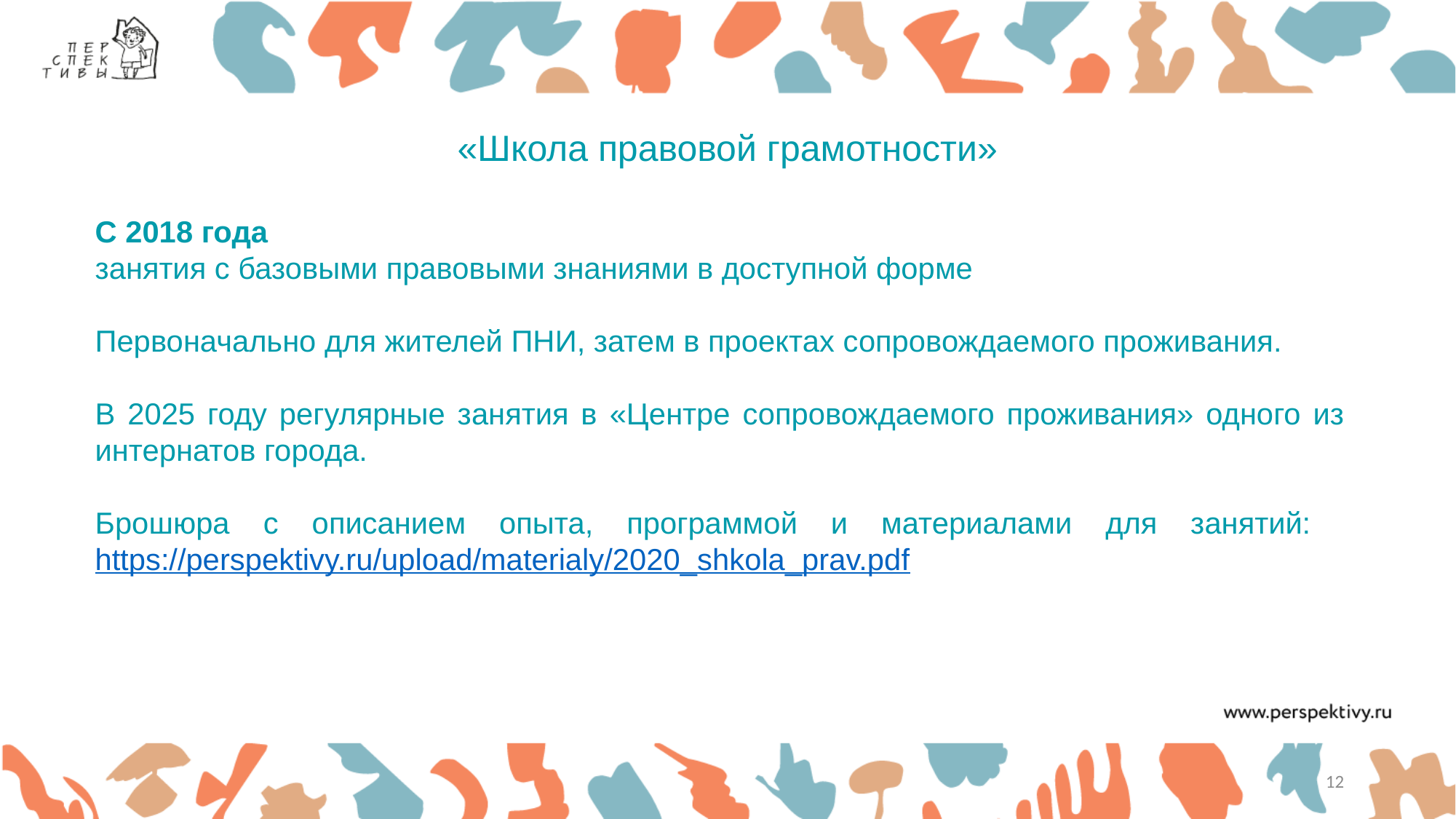

«Школа правовой грамотности»
С 2018 года
занятия с базовыми правовыми знаниями в доступной форме

Первоначально для жителей ПНИ, затем в проектах сопровождаемого проживания.

В 2025 году регулярные занятия в «Центре сопровождаемого проживания» одного из интернатов города.

Брошюра с описанием опыта, программой и материалами для занятий:  https://perspektivy.ru/upload/materialy/2020_shkola_prav.pdf
12